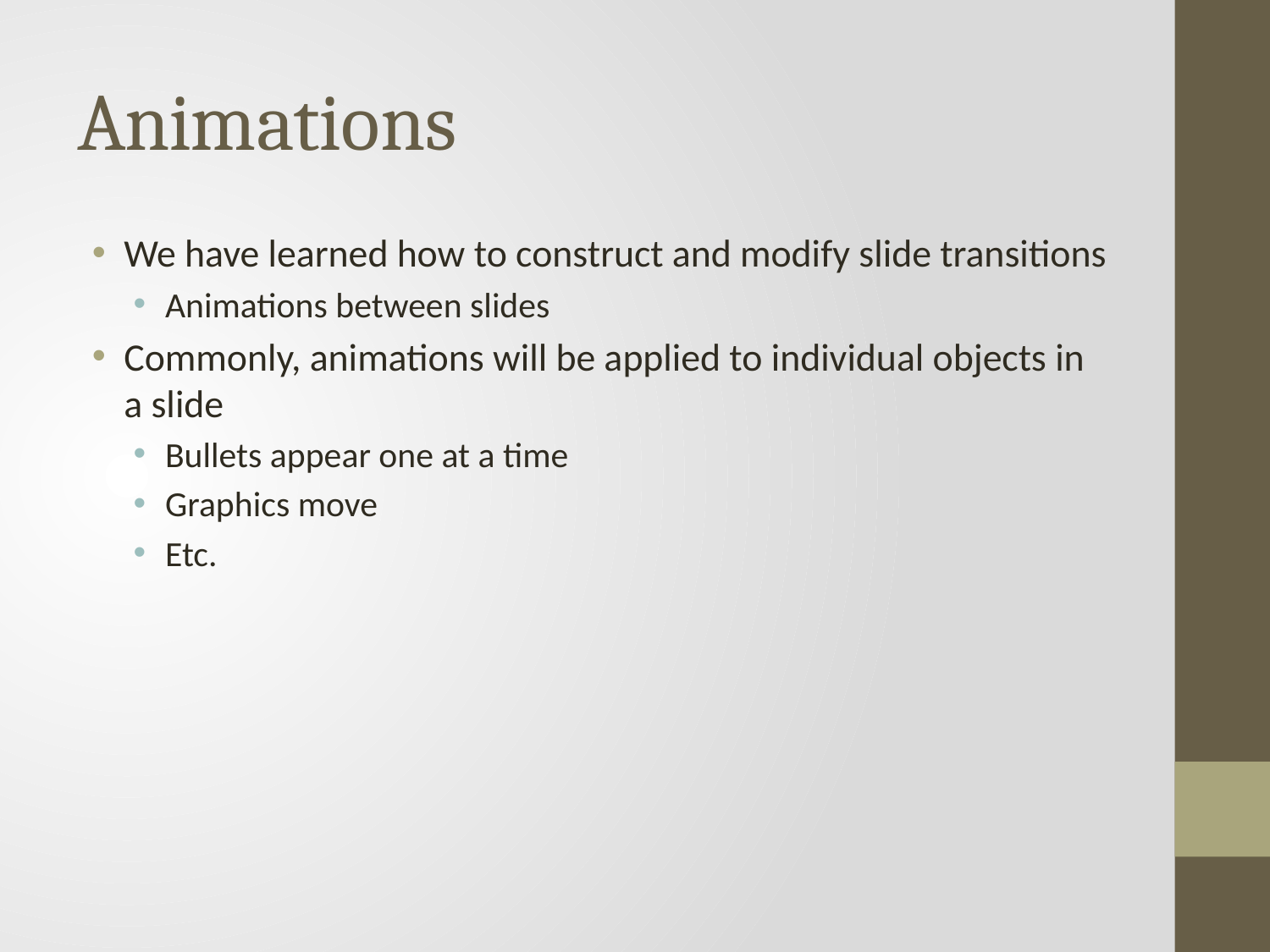

# Animations
We have learned how to construct and modify slide transitions
Animations between slides
Commonly, animations will be applied to individual objects in a slide
Bullets appear one at a time
Graphics move
Etc.